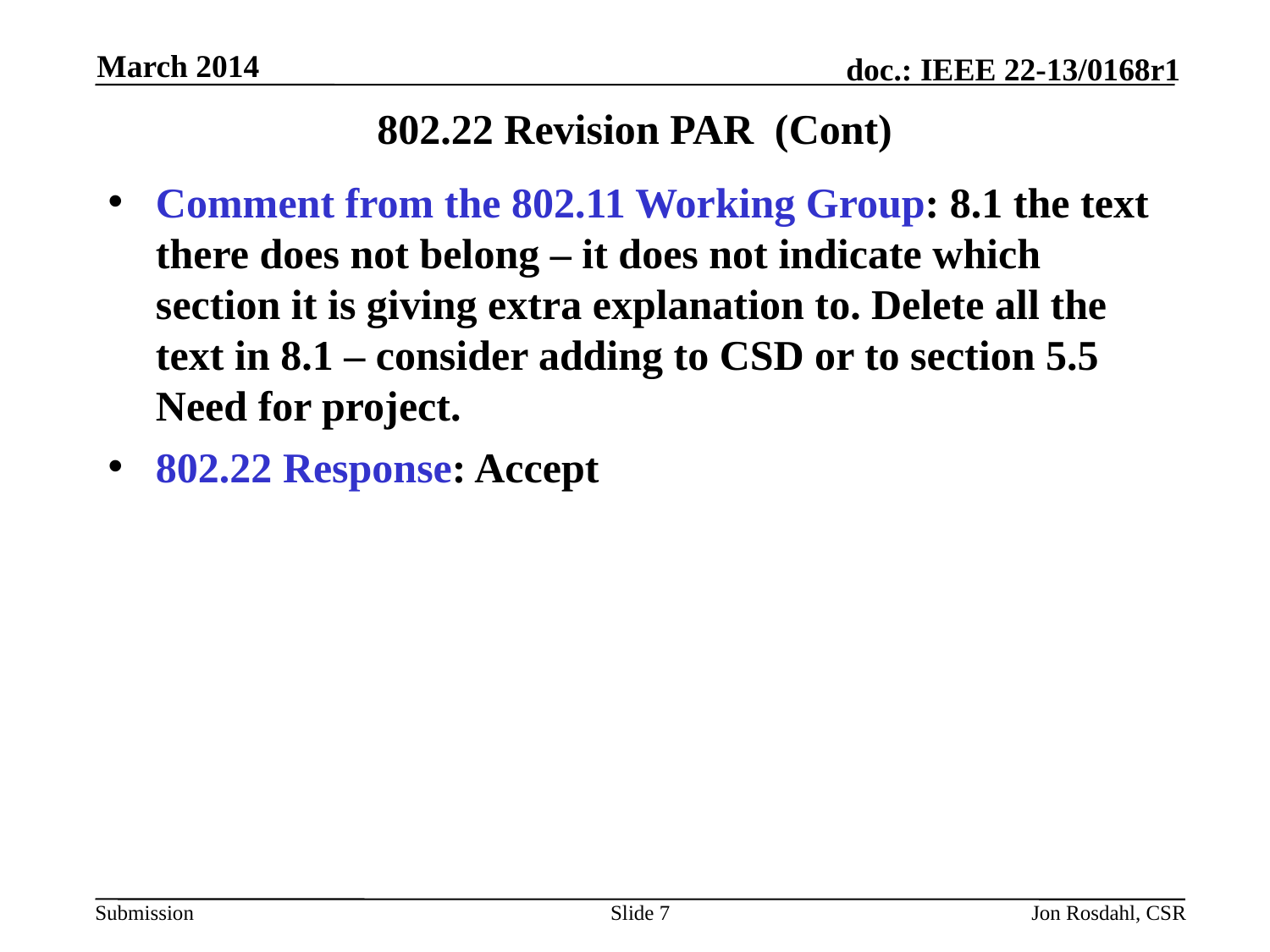

March 2014
# 802.22 Revision PAR  (Cont)
Comment from the 802.11 Working Group: 8.1 the text there does not belong – it does not indicate which section it is giving extra explanation to. Delete all the text in 8.1 – consider adding to CSD or to section 5.5 Need for project.
802.22 Response: Accept

Slide 7
Jon Rosdahl, CSR